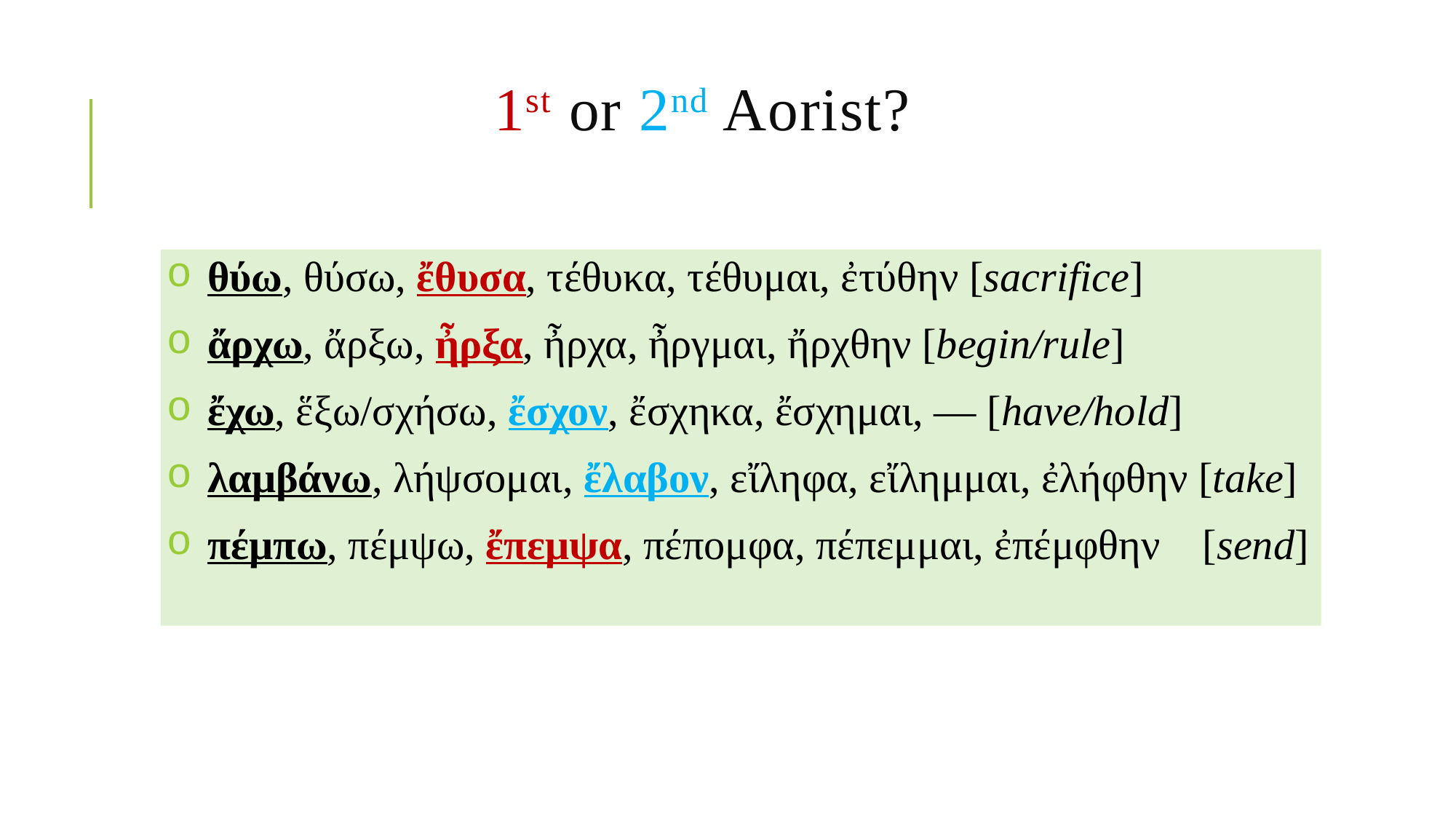

# 1st or 2nd Aorist?
θύω, θύσω, ἔθυσα, τέθυκα, τέθυμαι, ἐτύθην [sacrifice]
ἄρχω, ἄρξω, ἦρξα, ἦρχα, ἦργμαι, ἤρχθην [begin/rule]
ἔχω, ἕξω/σχήσω, ἔσχον, ἔσχηκα, ἔσχημαι, — [have/hold]
λαμβάνω, λήψσομαι, ἔλαβον, εἴληφα, εἴλημμαι, ἐλήφθην [take]
πέμπω, πέμψω, ἔπεμψα, πέπομφα, πέπεμμαι, ἐπέμφθην    [send]